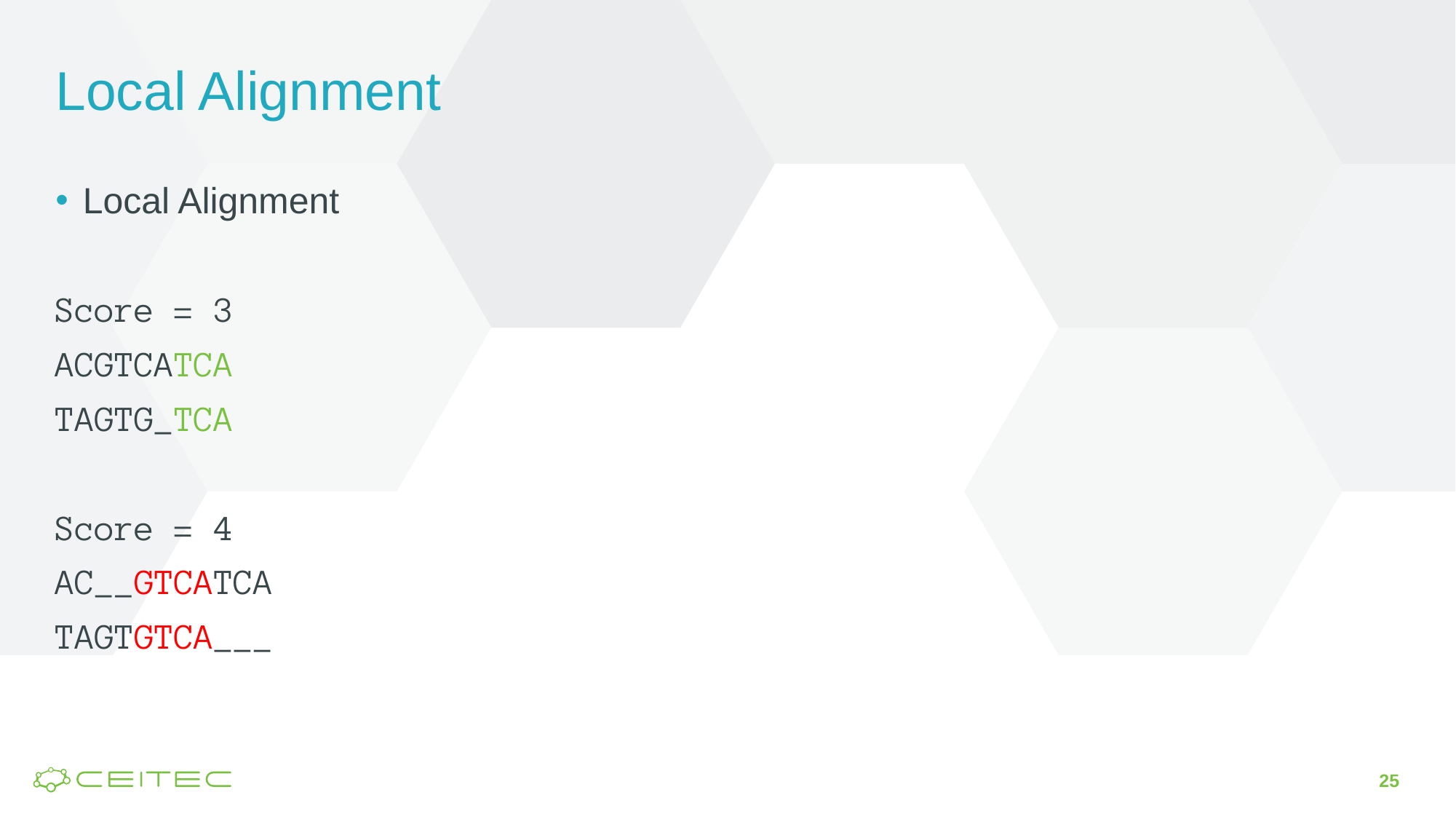

# Local Alignment
Local Alignment

Score = 3
ACGTCATCA
TAGTG_TCA

Score = 4
AC__GTCATCA
TAGTGTCA___

25